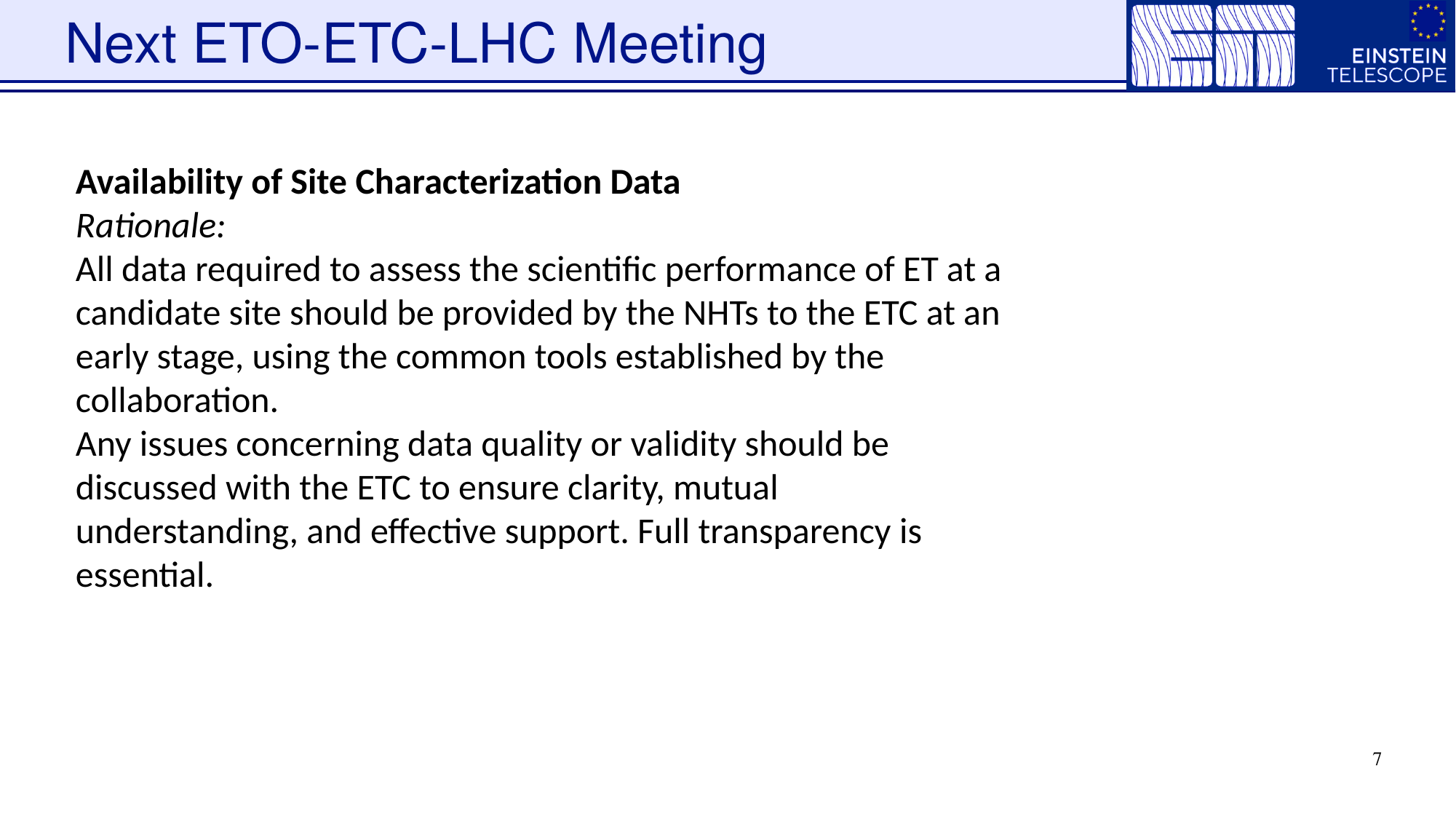

# Next ETO-ETC-LHC Meeting
Availability of Site Characterization Data
Rationale:
All data required to assess the scientific performance of ET at a candidate site should be provided by the NHTs to the ETC at an early stage, using the common tools established by the collaboration.
Any issues concerning data quality or validity should be discussed with the ETC to ensure clarity, mutual understanding, and effective support. Full transparency is essential.

7